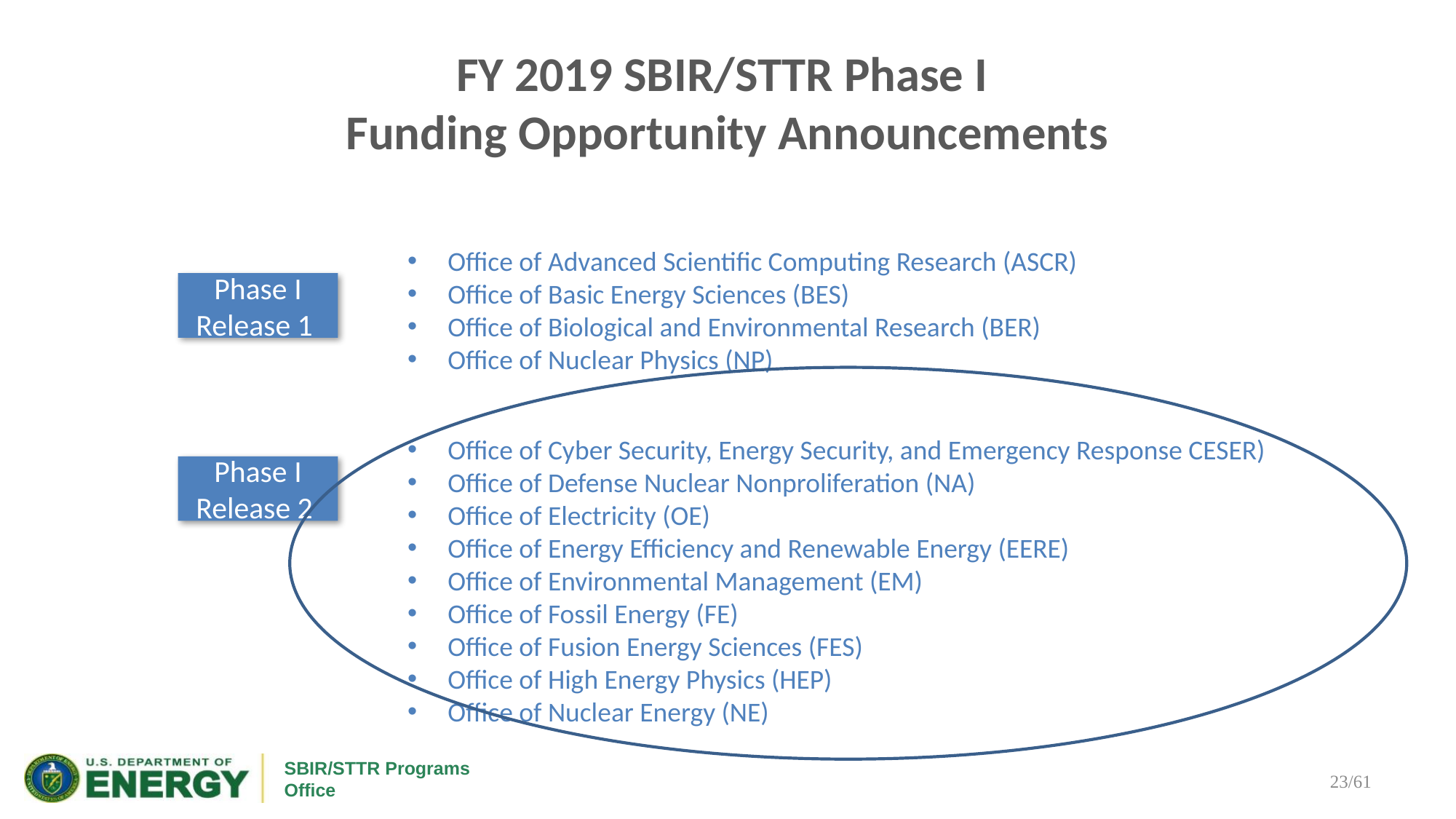

# FY 2019 SBIR/STTR Phase I Funding Opportunity Announcements
 Office of Advanced Scientific Computing Research (ASCR)
 Office of Basic Energy Sciences (BES)
 Office of Biological and Environmental Research (BER)
 Office of Nuclear Physics (NP)
Phase I
Release 1
 Office of Cyber Security, Energy Security, and Emergency Response CESER)
 Office of Defense Nuclear Nonproliferation (NA)
 Office of Electricity (OE)
 Office of Energy Efficiency and Renewable Energy (EERE)
 Office of Environmental Management (EM)
 Office of Fossil Energy (FE)
 Office of Fusion Energy Sciences (FES)
 Office of High Energy Physics (HEP)
 Office of Nuclear Energy (NE)
Phase I
Release 2
 23/61